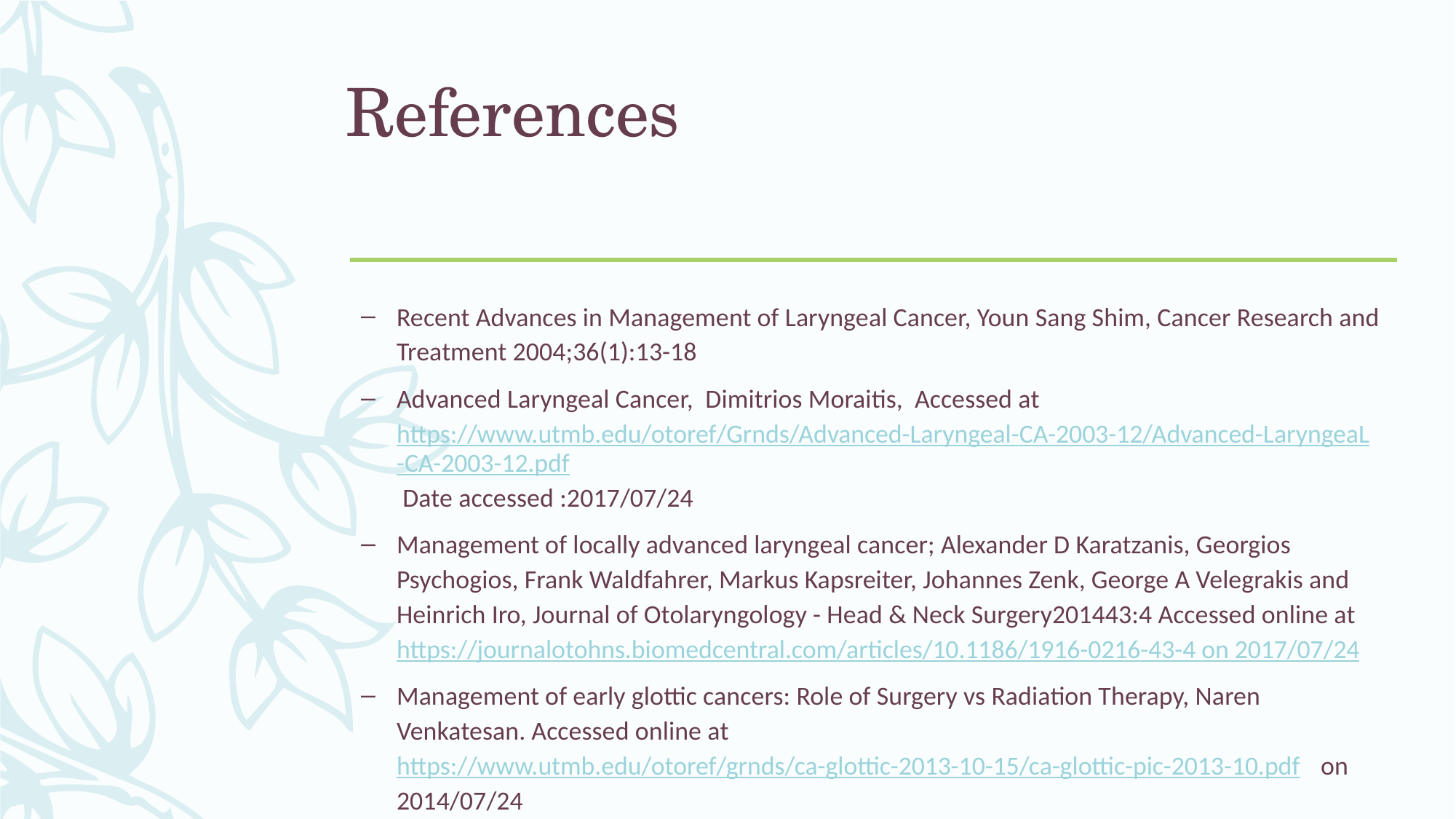

# References
Recent Advances in Management of Laryngeal Cancer, Youn Sang Shim, Cancer Research and Treatment 2004;36(1):13-18
Advanced Laryngeal Cancer,  Dimitrios Moraitis,  Accessed at https://www.utmb.edu/otoref/Grnds/Advanced-Laryngeal-CA-2003-12/Advanced-LaryngeaL-CA-2003-12.pdf Date accessed :2017/07/24
Management of locally advanced laryngeal cancer; Alexander D Karatzanis, Georgios Psychogios, Frank Waldfahrer, Markus Kapsreiter, Johannes Zenk, George A Velegrakis and Heinrich Iro, Journal of Otolaryngology - Head & Neck Surgery201443:4 Accessed online at https://journalotohns.biomedcentral.com/articles/10.1186/1916-0216-43-4 on 2017/07/24
Management of early glottic cancers: Role of Surgery vs Radiation Therapy, Naren Venkatesan. Accessed online at https://www.utmb.edu/otoref/grnds/ca-glottic-2013-10-15/ca-glottic-pic-2013-10.pdf  on 2014/07/24